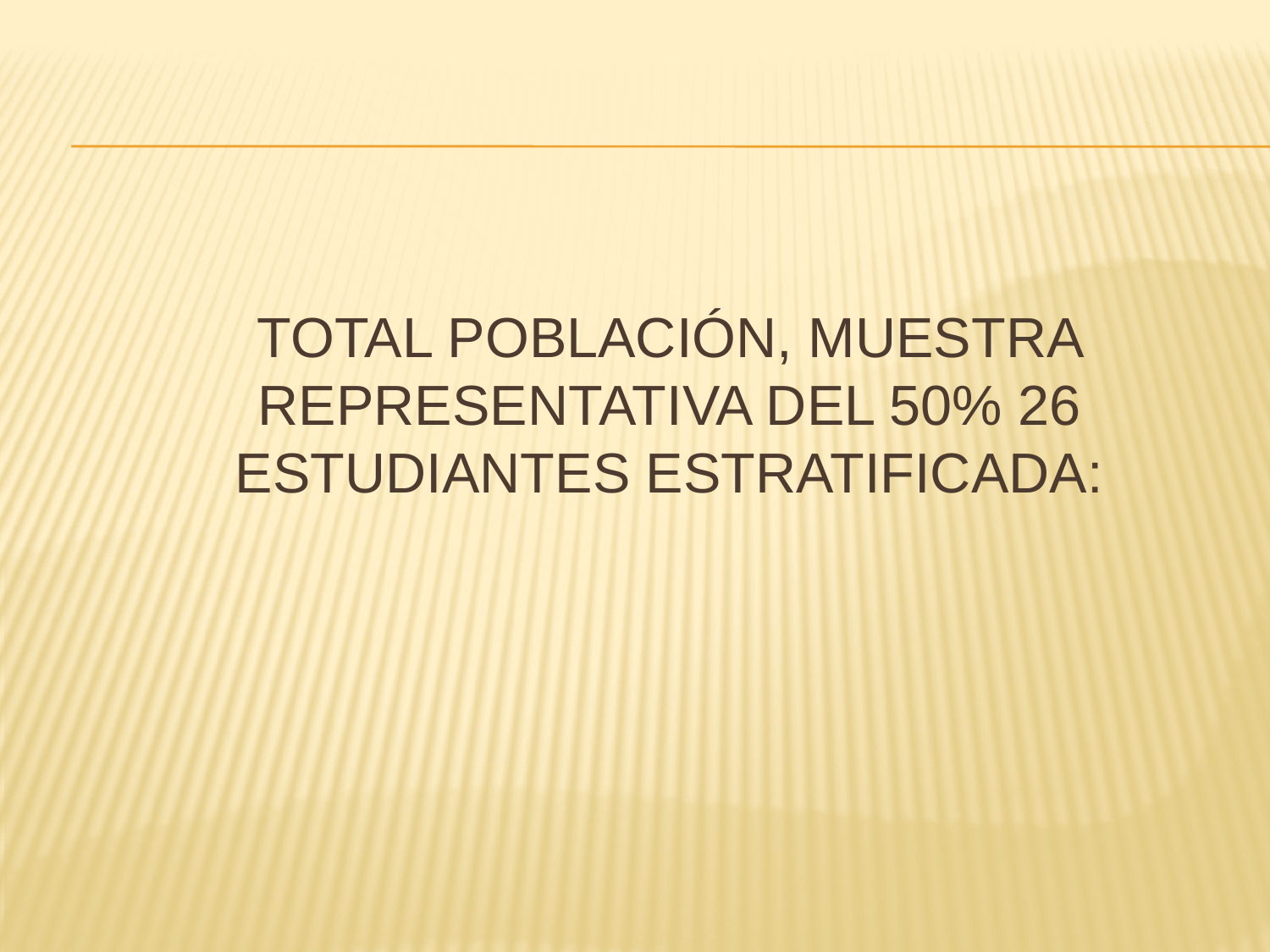

TOTAL POBLACIÓN, MUESTRA REPRESENTATIVA DEL 50% 26 ESTUDIANTES ESTRATIFICADA: